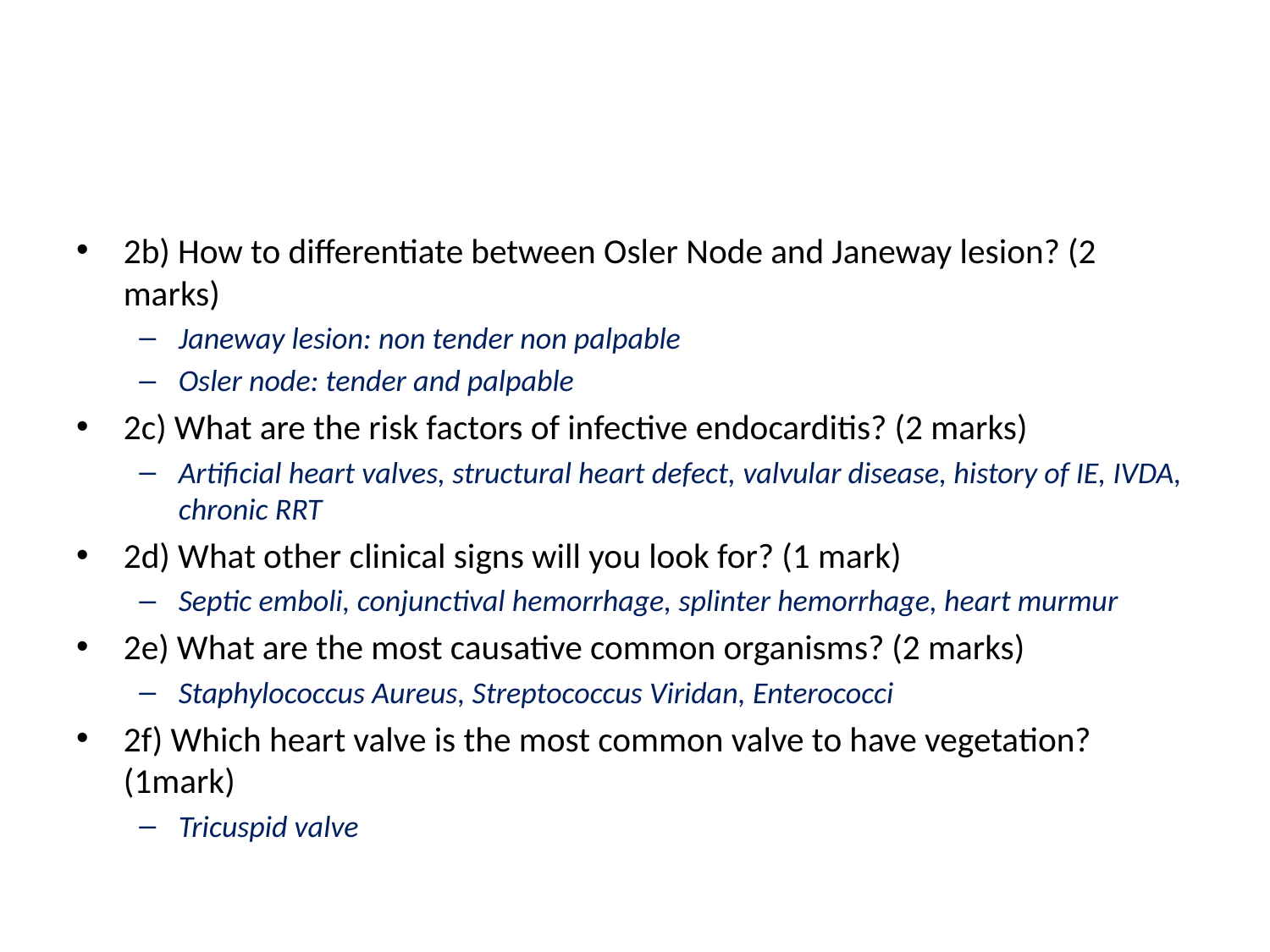

#
2b) How to differentiate between Osler Node and Janeway lesion? (2 marks)
Janeway lesion: non tender non palpable
Osler node: tender and palpable
2c) What are the risk factors of infective endocarditis? (2 marks)
Artificial heart valves, structural heart defect, valvular disease, history of IE, IVDA, chronic RRT
2d) What other clinical signs will you look for? (1 mark)
Septic emboli, conjunctival hemorrhage, splinter hemorrhage, heart murmur
2e) What are the most causative common organisms? (2 marks)
Staphylococcus Aureus, Streptococcus Viridan, Enterococci
2f) Which heart valve is the most common valve to have vegetation? (1mark)
Tricuspid valve